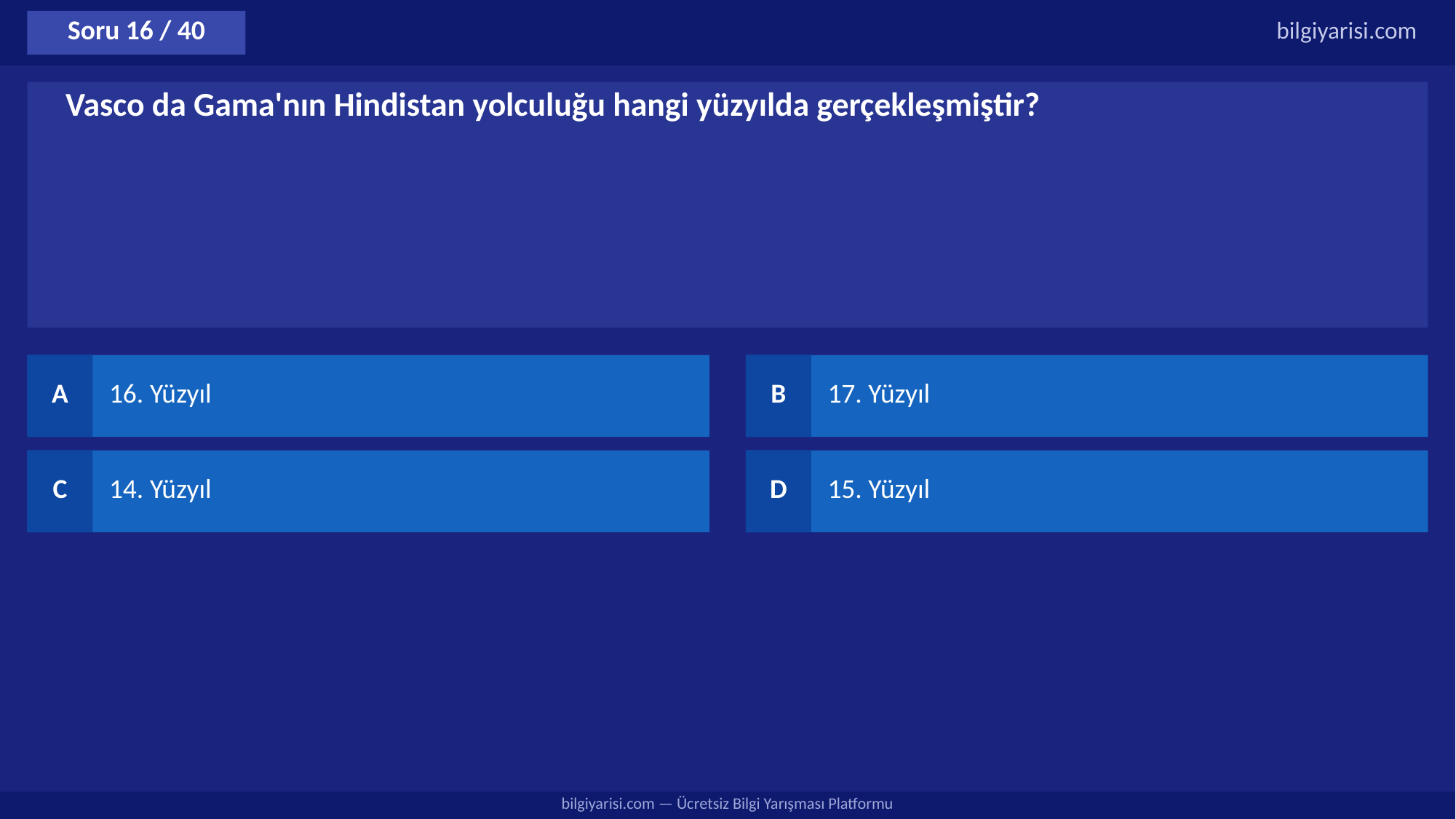

Soru 16 / 40
bilgiyarisi.com

Vasco da Gama'nın Hindistan yolculuğu hangi yüzyılda gerçekleşmiştir?

A
16. Yüzyıl

B
17. Yüzyıl

C
14. Yüzyıl

D
15. Yüzyıl
bilgiyarisi.com — Ücretsiz Bilgi Yarışması Platformu